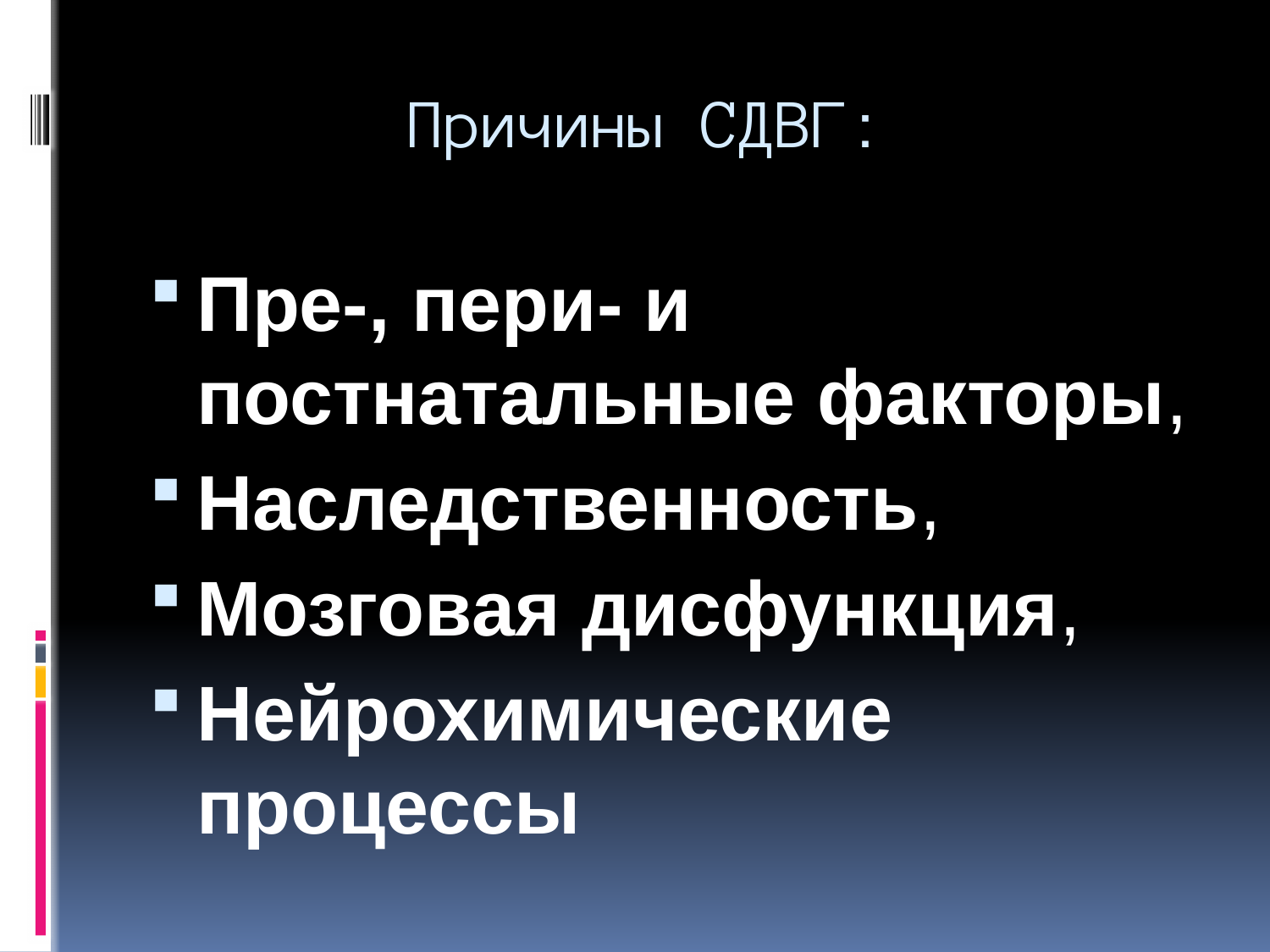

# Причины СДВГ:
Пре-, пери- и постнатальные факторы,
Наследственность,
Мозговая дисфункция,
Нейрохимические процессы